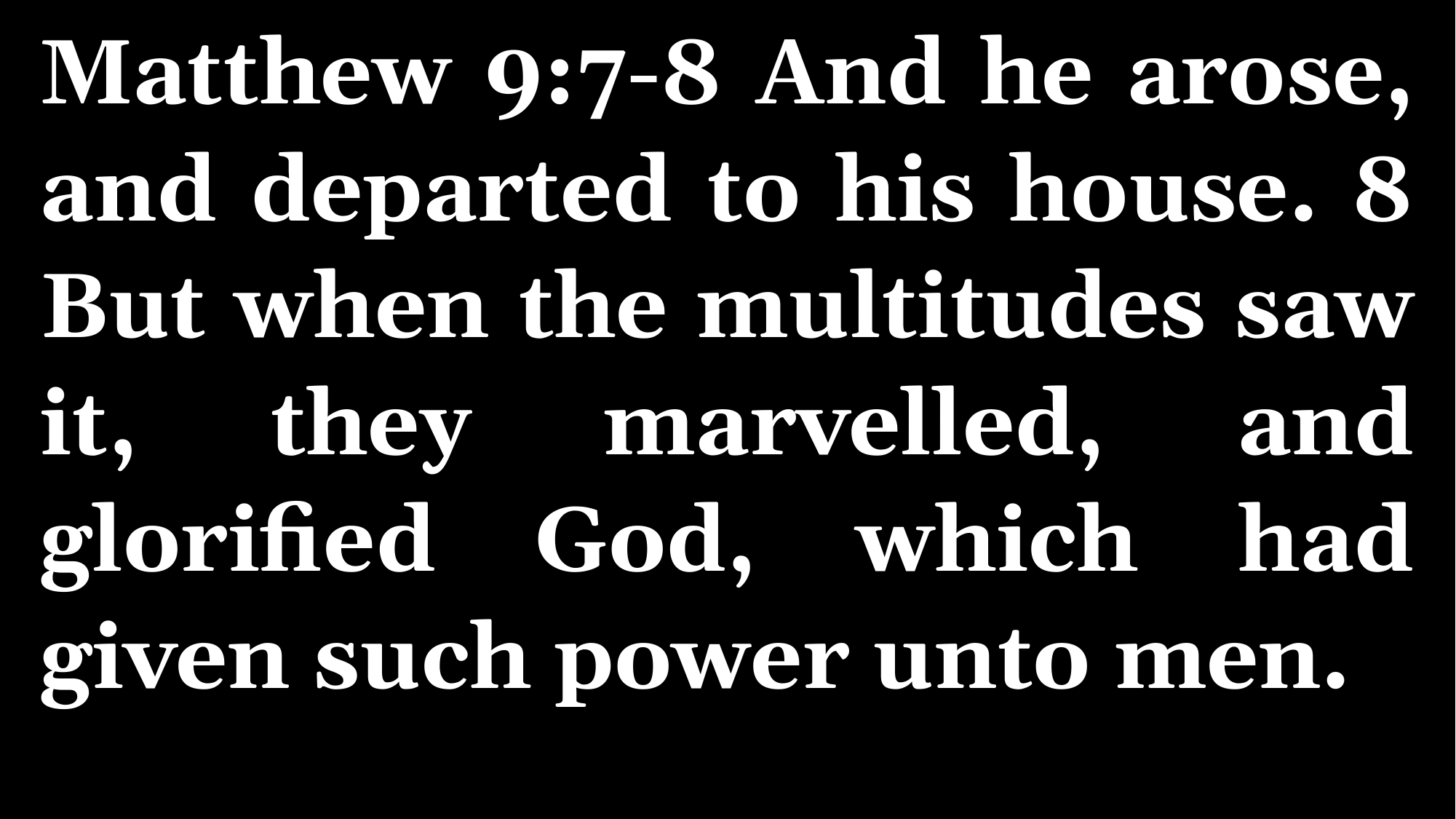

Matthew 9:7-8 And he arose, and departed to his house. 8 But when the multitudes saw it, they marvelled, and glorified God, which had given such power unto men.